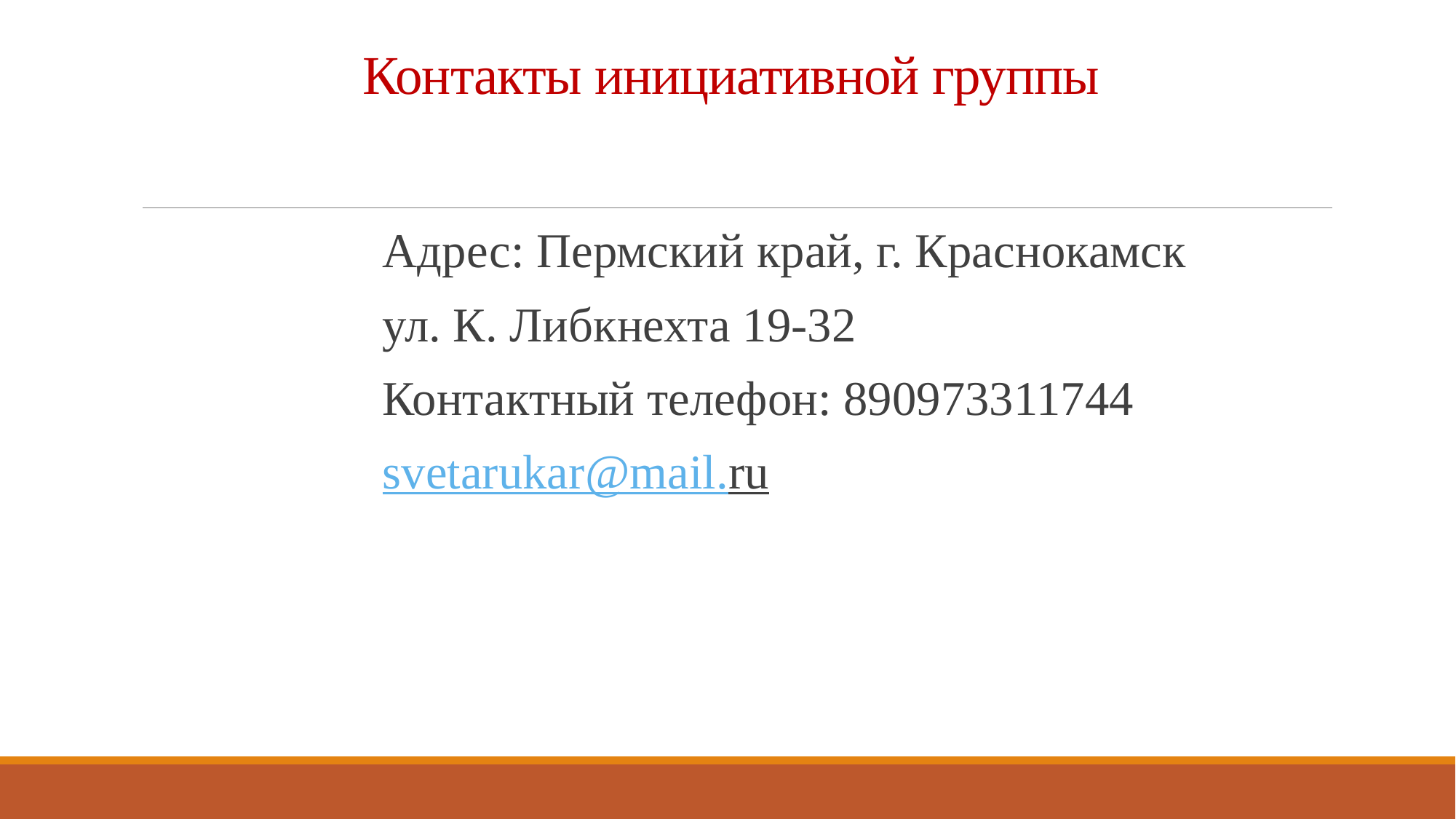

# Контакты инициативной группы
Адрес: Пермский край, г. Краснокамск
ул. К. Либкнехта 19-32
Контактный телефон: 890973311744
svetarukar@mail.ru